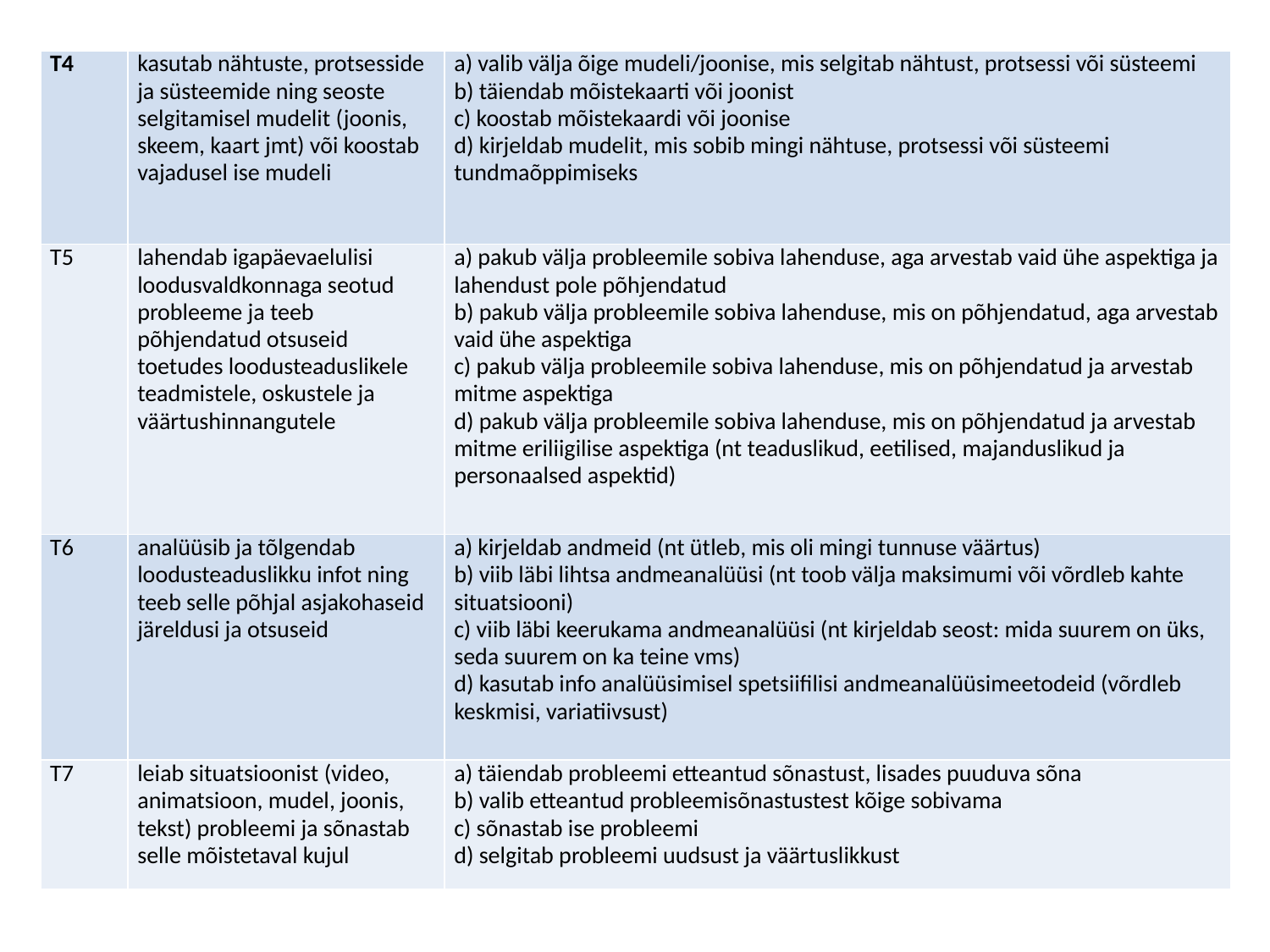

| T4 | kasutab nähtuste, protsesside ja süsteemide ning seoste selgitamisel mudelit (joonis, skeem, kaart jmt) või koostab vajadusel ise mudeli | a) valib välja õige mudeli/joonise, mis selgitab nähtust, protsessi või süsteemi b) täiendab mõistekaarti või joonist c) koostab mõistekaardi või joonise d) kirjeldab mudelit, mis sobib mingi nähtuse, protsessi või süsteemi tundmaõppimiseks |
| --- | --- | --- |
| T5 | lahendab igapäevaelulisi loodusvaldkonnaga seotud probleeme ja teeb põhjendatud otsuseid toetudes loodusteaduslikele teadmistele, oskustele ja väärtushinnangutele | a) pakub välja probleemile sobiva lahenduse, aga arvestab vaid ühe aspektiga ja lahendust pole põhjendatud b) pakub välja probleemile sobiva lahenduse, mis on põhjendatud, aga arvestab vaid ühe aspektiga c) pakub välja probleemile sobiva lahenduse, mis on põhjendatud ja arvestab mitme aspektiga d) pakub välja probleemile sobiva lahenduse, mis on põhjendatud ja arvestab mitme eriliigilise aspektiga (nt teaduslikud, eetilised, majanduslikud ja personaalsed aspektid) |
| T6 | analüüsib ja tõlgendab loodusteaduslikku infot ning teeb selle põhjal asjakohaseid järeldusi ja otsuseid | a) kirjeldab andmeid (nt ütleb, mis oli mingi tunnuse väärtus) b) viib läbi lihtsa andmeanalüüsi (nt toob välja maksimumi või võrdleb kahte situatsiooni) c) viib läbi keerukama andmeanalüüsi (nt kirjeldab seost: mida suurem on üks, seda suurem on ka teine vms) d) kasutab info analüüsimisel spetsiifilisi andmeanalüüsimeetodeid (võrdleb keskmisi, variatiivsust) |
| T7 | leiab situatsioonist (video, animatsioon, mudel, joonis, tekst) probleemi ja sõnastab selle mõistetaval kujul | a) täiendab probleemi etteantud sõnastust, lisades puuduva sõna b) valib etteantud probleemisõnastustest kõige sobivama c) sõnastab ise probleemi d) selgitab probleemi uudsust ja väärtuslikkust |